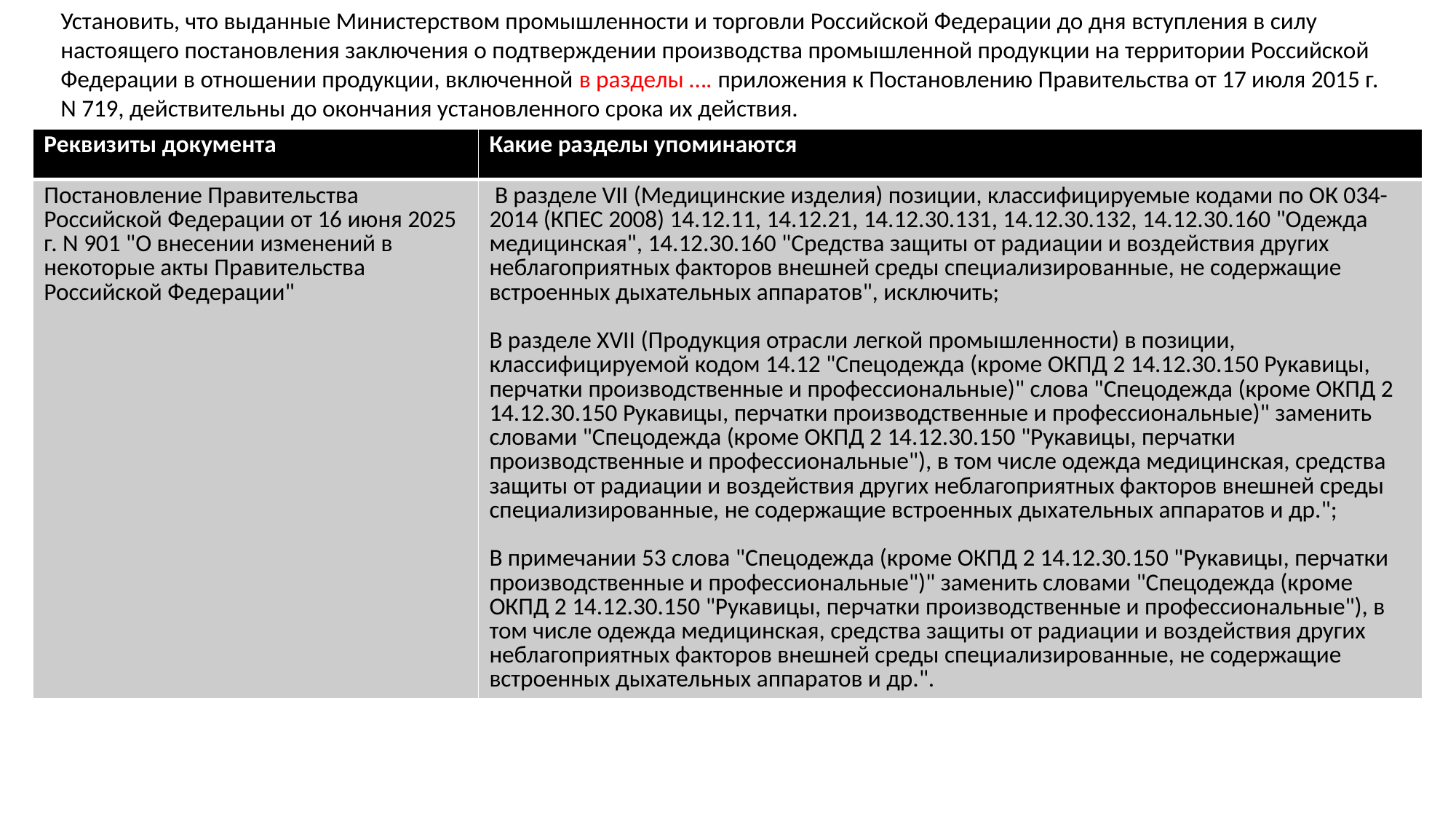

Установить, что выданные Министерством промышленности и торговли Российской Федерации до дня вступления в силу настоящего постановления заключения о подтверждении производства промышленной продукции на территории Российской Федерации в отношении продукции, включенной в разделы …. приложения к Постановлению Правительства от 17 июля 2015 г. N 719, действительны до окончания установленного срока их действия.
| Реквизиты документа | Какие разделы упоминаются |
| --- | --- |
| Постановление Правительства Российской Федерации от 16 июня 2025 г. N 901 "О внесении изменений в некоторые акты Правительства Российской Федерации" | В разделе VII (Медицинские изделия) позиции, классифицируемые кодами по ОК 034-2014 (КПЕС 2008) 14.12.11, 14.12.21, 14.12.30.131, 14.12.30.132, 14.12.30.160 "Одежда медицинская", 14.12.30.160 "Средства защиты от радиации и воздействия других неблагоприятных факторов внешней среды специализированные, не содержащие встроенных дыхательных аппаратов", исключить; В разделе XVII (Продукция отрасли легкой промышленности) в позиции, классифицируемой кодом 14.12 "Спецодежда (кроме ОКПД 2 14.12.30.150 Рукавицы, перчатки производственные и профессиональные)" слова "Спецодежда (кроме ОКПД 2 14.12.30.150 Рукавицы, перчатки производственные и профессиональные)" заменить словами "Спецодежда (кроме ОКПД 2 14.12.30.150 "Рукавицы, перчатки производственные и профессиональные"), в том числе одежда медицинская, средства защиты от радиации и воздействия других неблагоприятных факторов внешней среды специализированные, не содержащие встроенных дыхательных аппаратов и др."; В примечании 53 слова "Спецодежда (кроме ОКПД 2 14.12.30.150 "Рукавицы, перчатки производственные и профессиональные")" заменить словами "Спецодежда (кроме ОКПД 2 14.12.30.150 "Рукавицы, перчатки производственные и профессиональные"), в том числе одежда медицинская, средства защиты от радиации и воздействия других неблагоприятных факторов внешней среды специализированные, не содержащие встроенных дыхательных аппаратов и др.". |